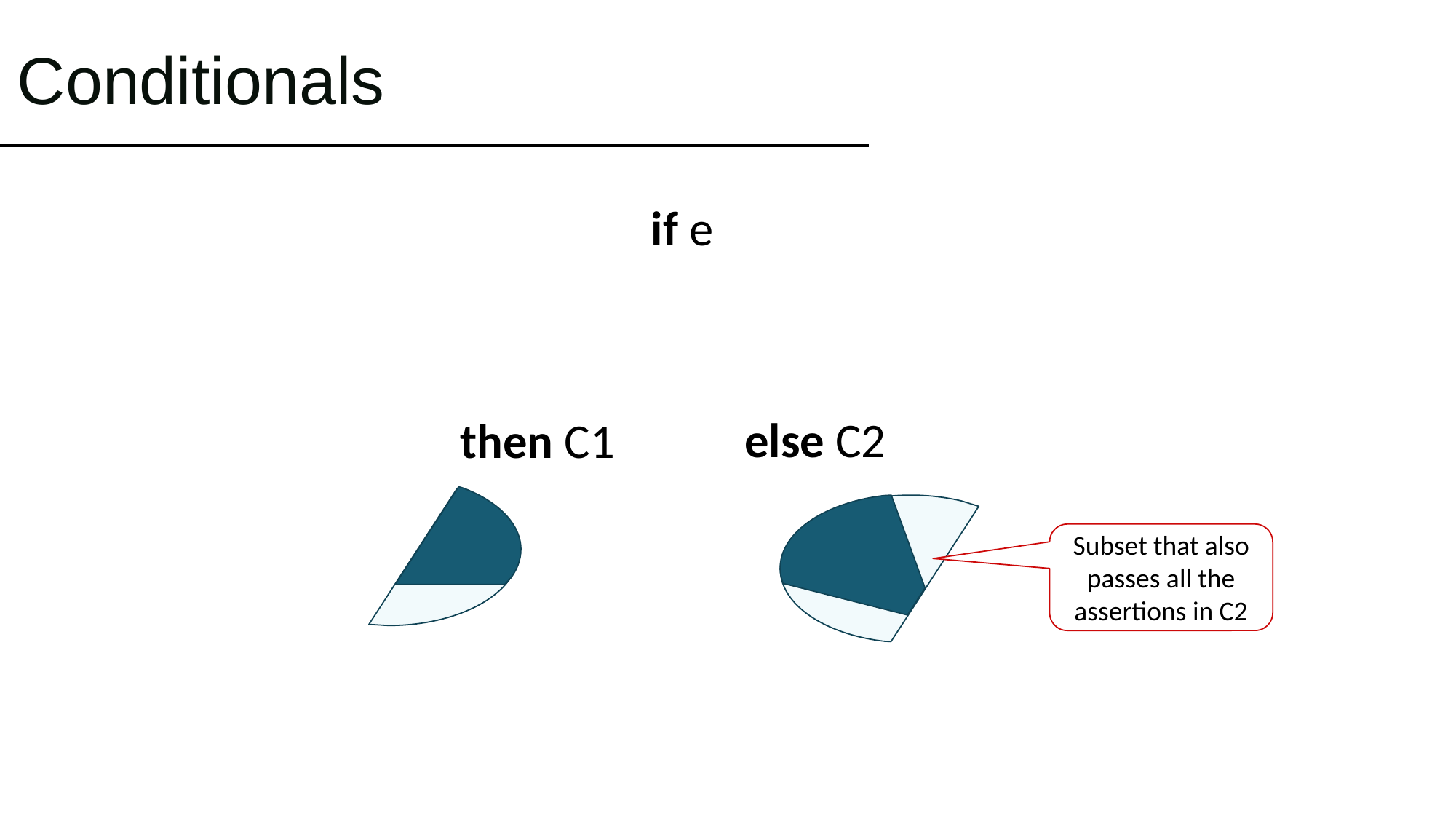

# Conditionals
if e
else C2
then C1

Subset that also passes all the assertions in C2